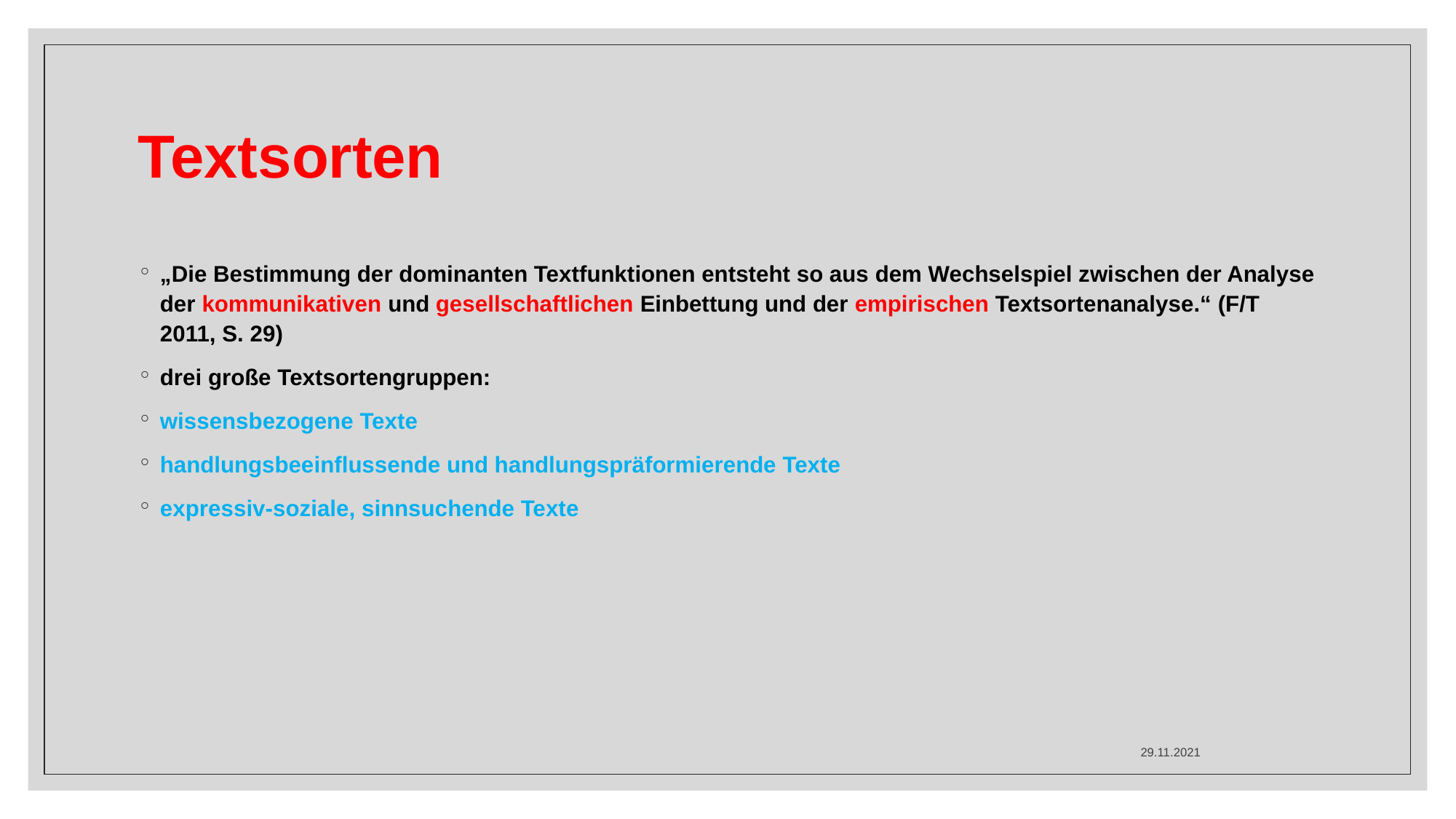

# Textsorten
„Die Bestimmung der dominanten Textfunktionen entsteht so aus dem Wechselspiel zwischen der Analyse der kommunikativen und gesellschaftlichen Einbettung und der empirischen Textsortenanalyse.“ (F/T 2011, S. 29)
drei große Textsortengruppen:
wissensbezogene Texte
handlungsbeeinflussende und handlungspräformierende Texte
expressiv-soziale, sinnsuchende Texte

29.11.2021